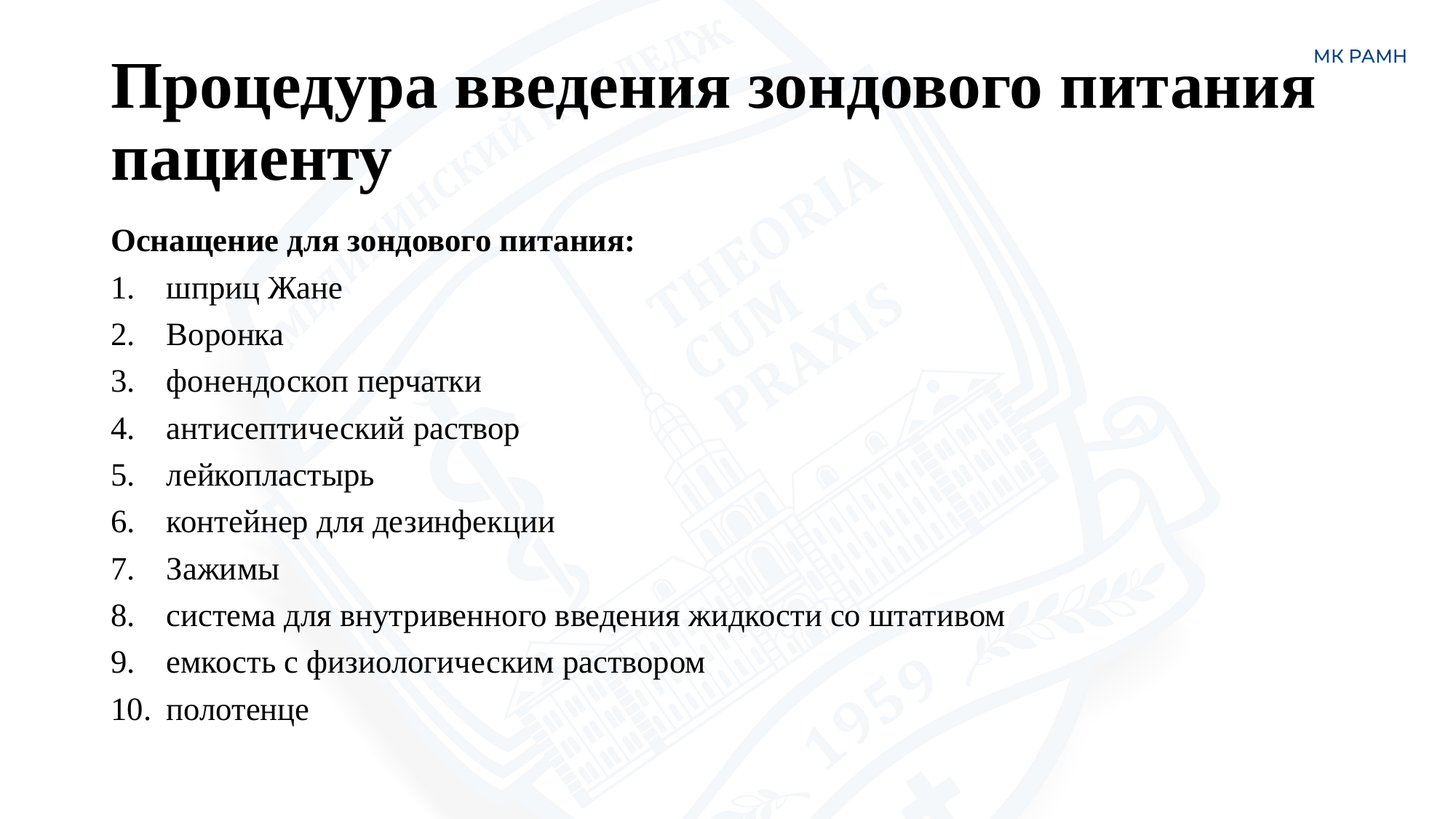

# Процедура введения зондового питания пациенту
Оснащение для зондового питания:
шприц Жане
Воронка
фонендоскоп перчатки
антисептический раствор
лейкопластырь
контейнер для дезинфекции
Зажимы
система для внутривенного введения жидкости со штативом
емкость с физиологическим раствором
полотенце